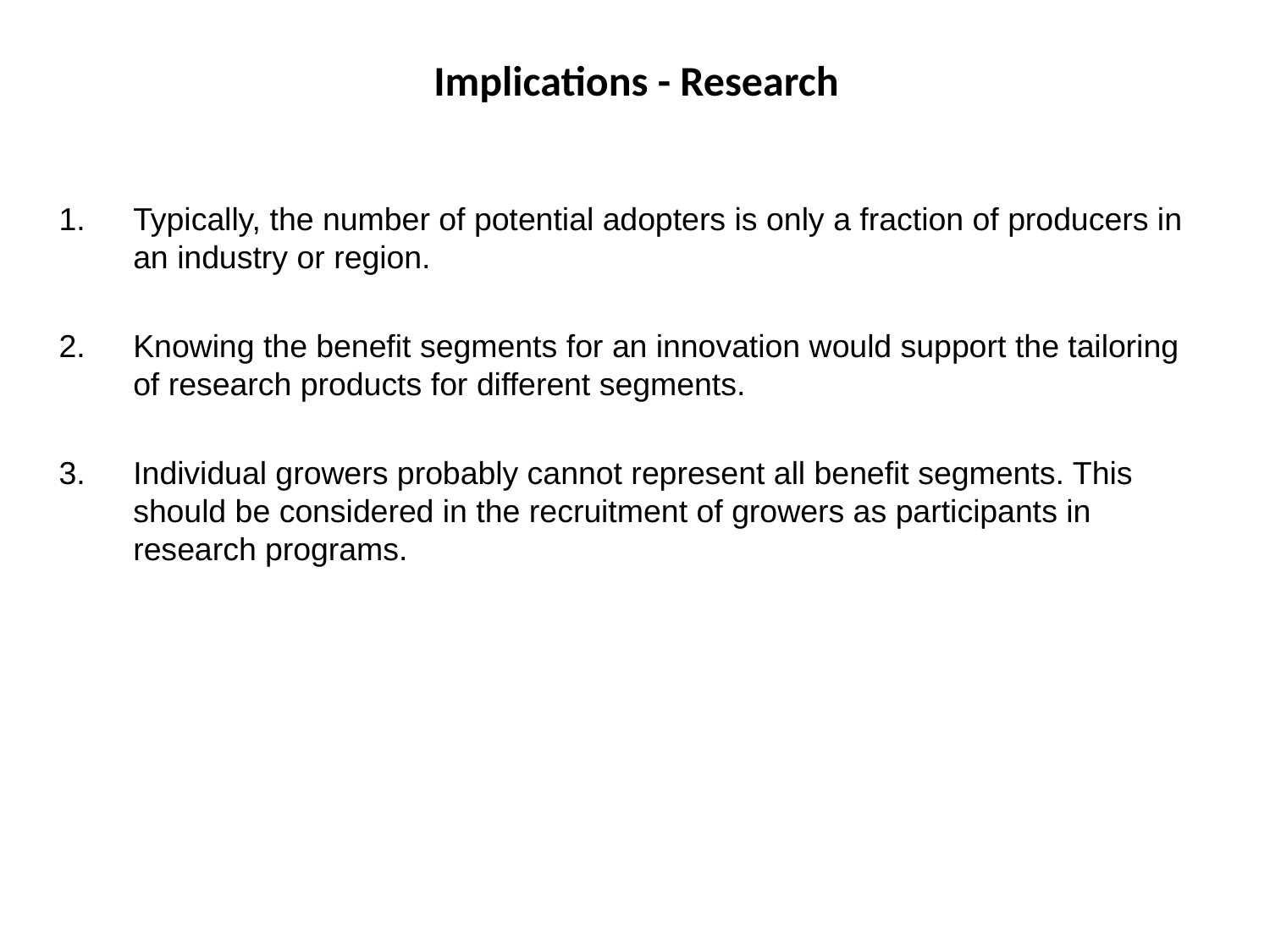

# Implications - Research

Typically, the number of potential adopters is only a fraction of producers in an industry or region.

Knowing the benefit segments for an innovation would support the tailoring of research products for different segments.

Individual growers probably cannot represent all benefit segments. This should be considered in the recruitment of growers as participants in research programs.